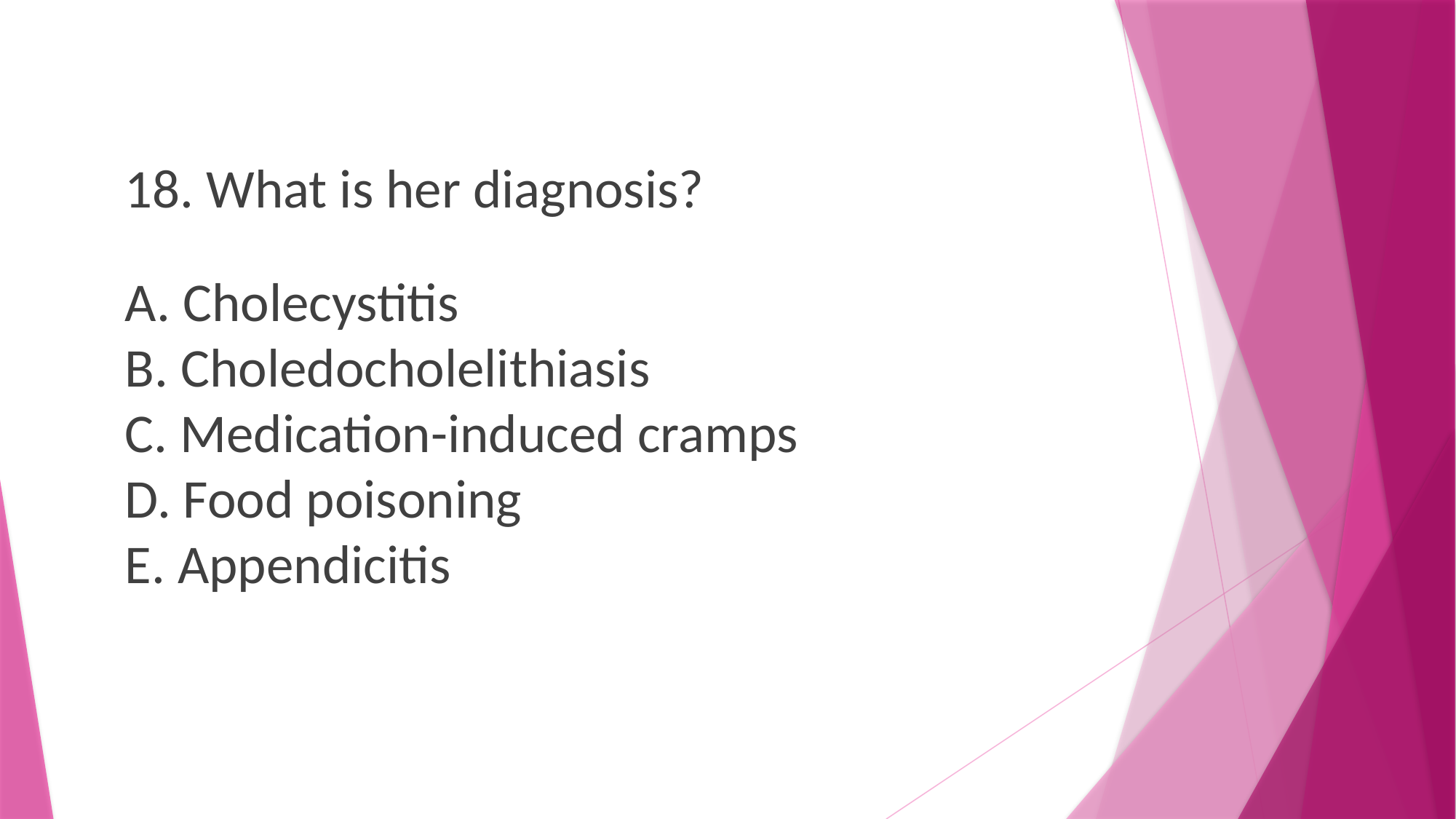

18. What is her diagnosis?
A. Cholecystitis
B. Choledocholelithiasis
C. Medication-induced cramps
D. Food poisoning
E. Appendicitis